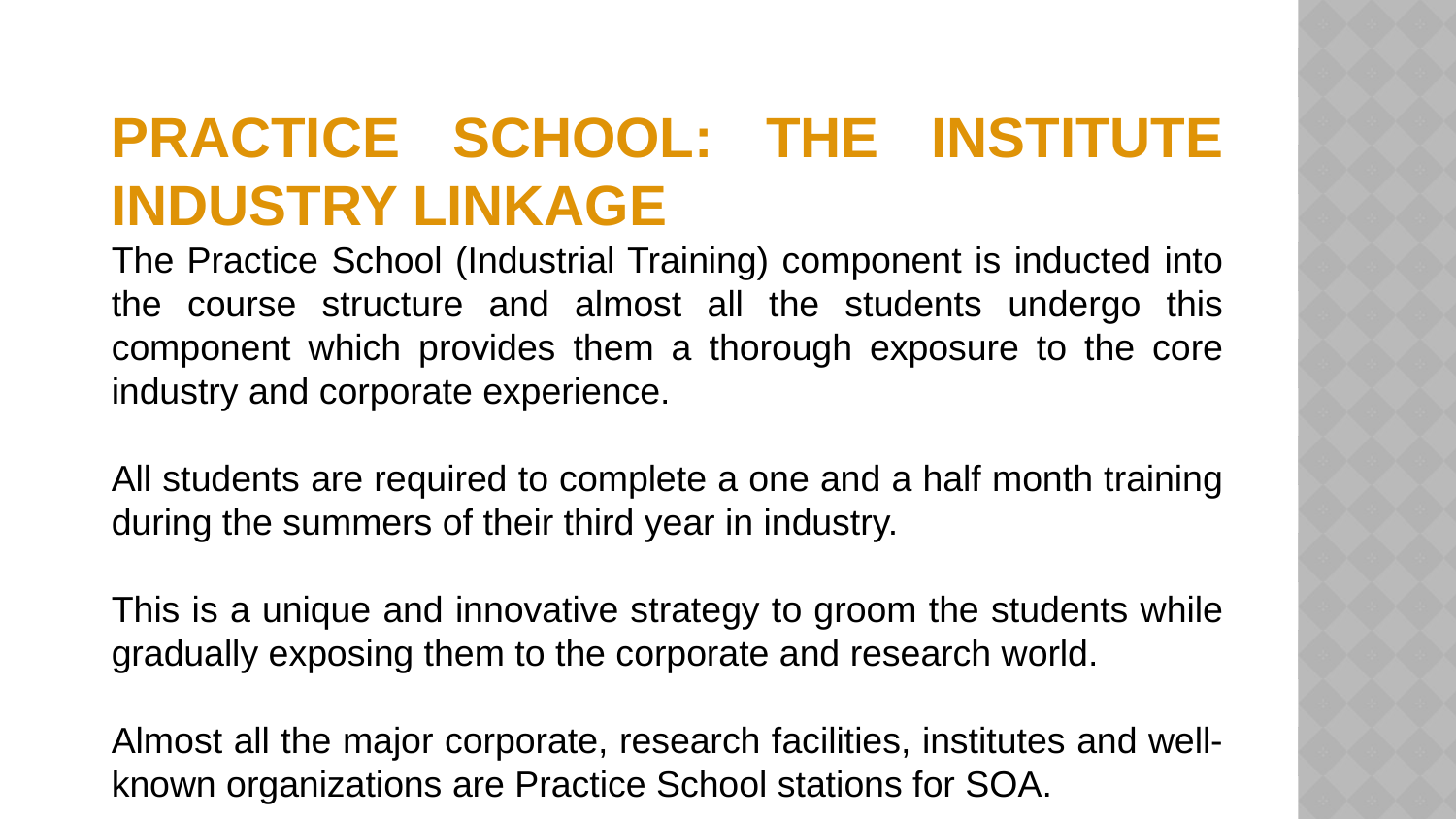

PRACTICE SCHOOL: THE INSTITUTE INDUSTRY LINKAGE
The Practice School (Industrial Training) component is inducted into the course structure and almost all the students undergo this component which provides them a thorough exposure to the core industry and corporate experience.

All students are required to complete a one and a half month training during the summers of their third year in industry.

This is a unique and innovative strategy to groom the students while gradually exposing them to the corporate and research world.

Almost all the major corporate, research facilities, institutes and well-known organizations are Practice School stations for SOA.